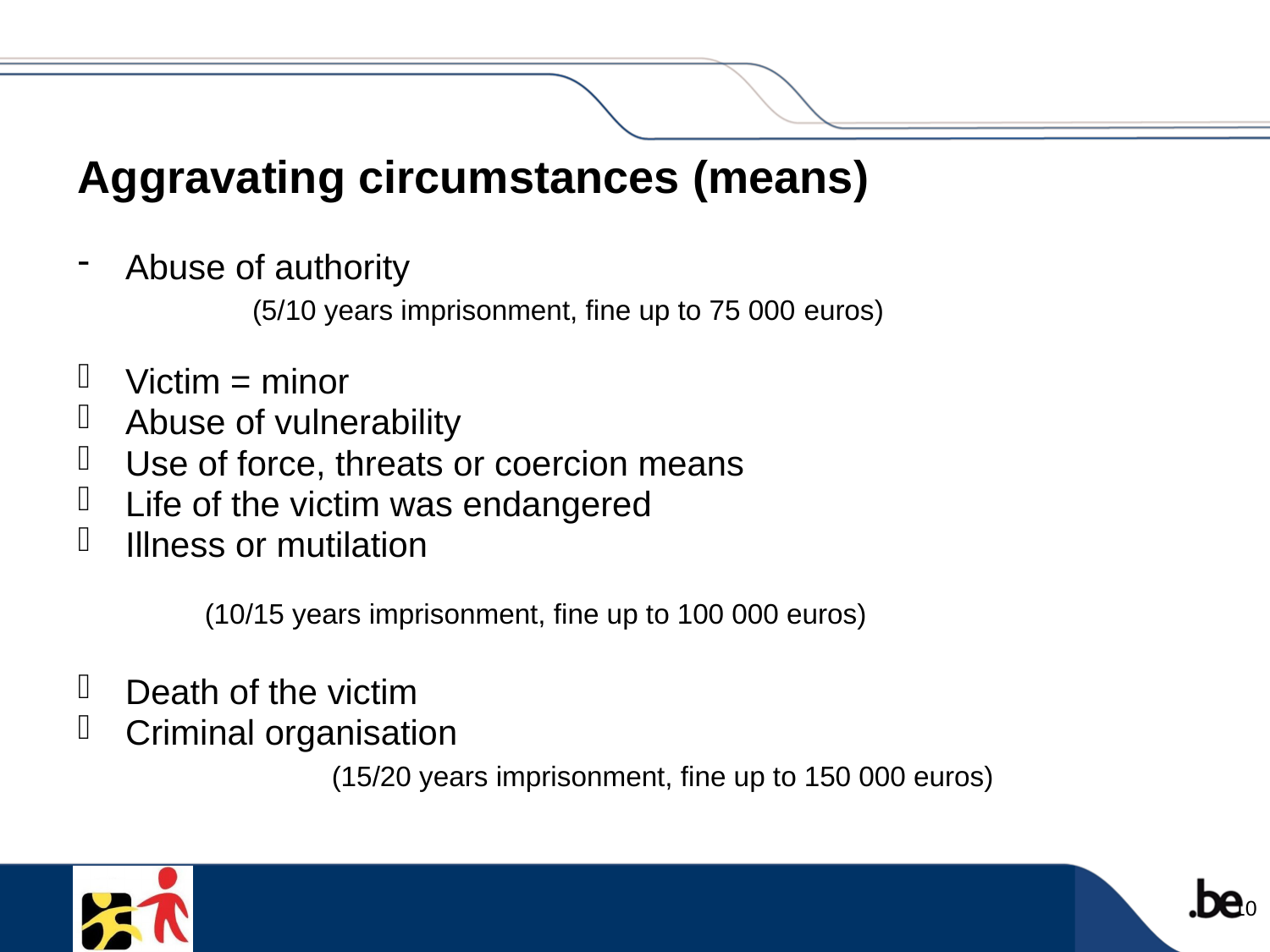

# Aggravating circumstances (means)
Abuse of authority
		(5/10 years imprisonment, fine up to 75 000 euros)

Victim = minor
Abuse of vulnerability
Use of force, threats or coercion means
Life of the victim was endangered
Illness or mutilation

(10/15 years imprisonment, fine up to 100 000 euros)

Death of the victim
Criminal organisation
		(15/20 years imprisonment, fine up to 150 000 euros)

10